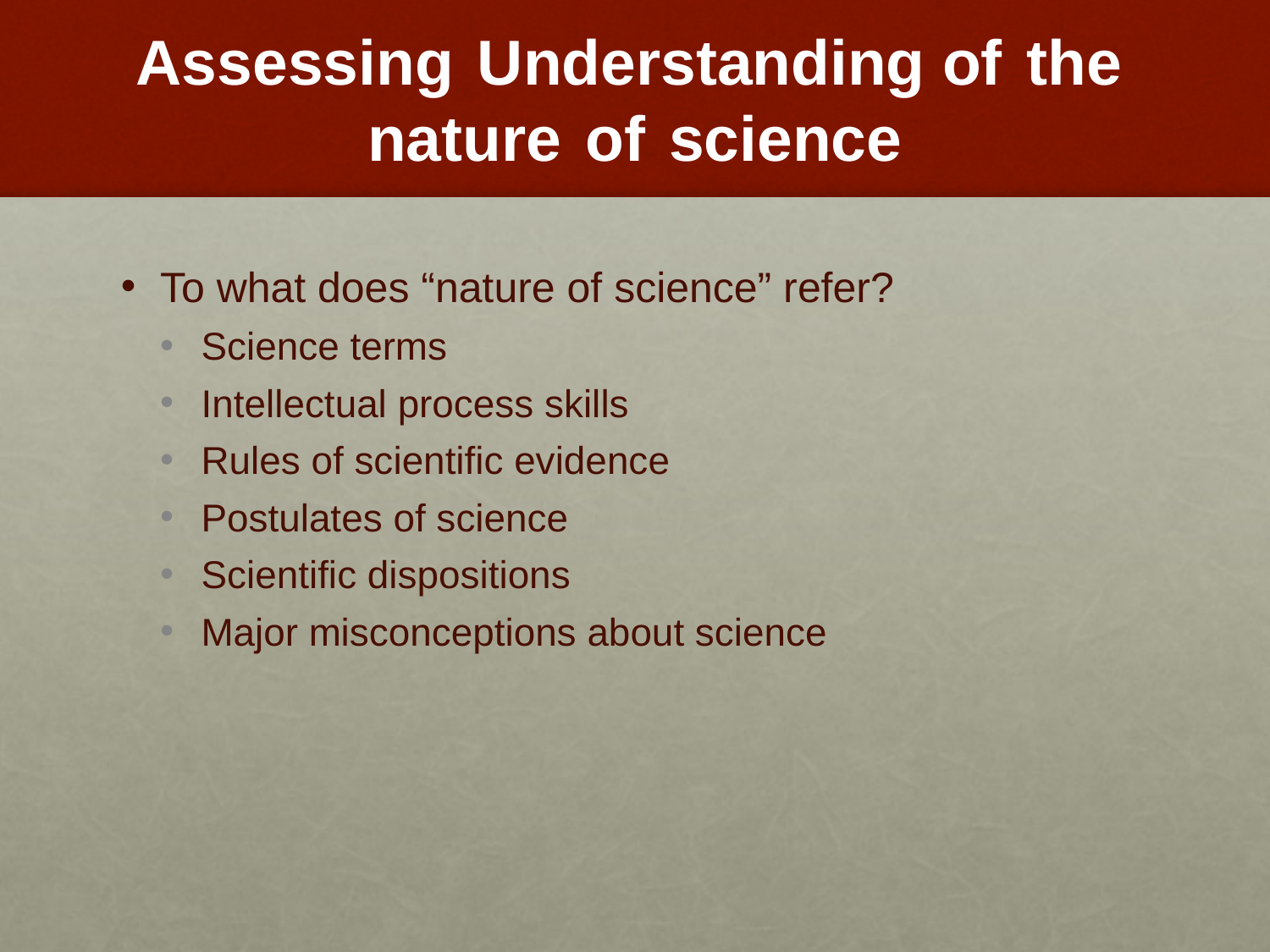

# Assessing  Understanding of  the  nature  of  science
To what does “nature of science” refer?
Science terms
Intellectual process skills
Rules of scientific evidence
Postulates of science
Scientific dispositions
Major misconceptions about science